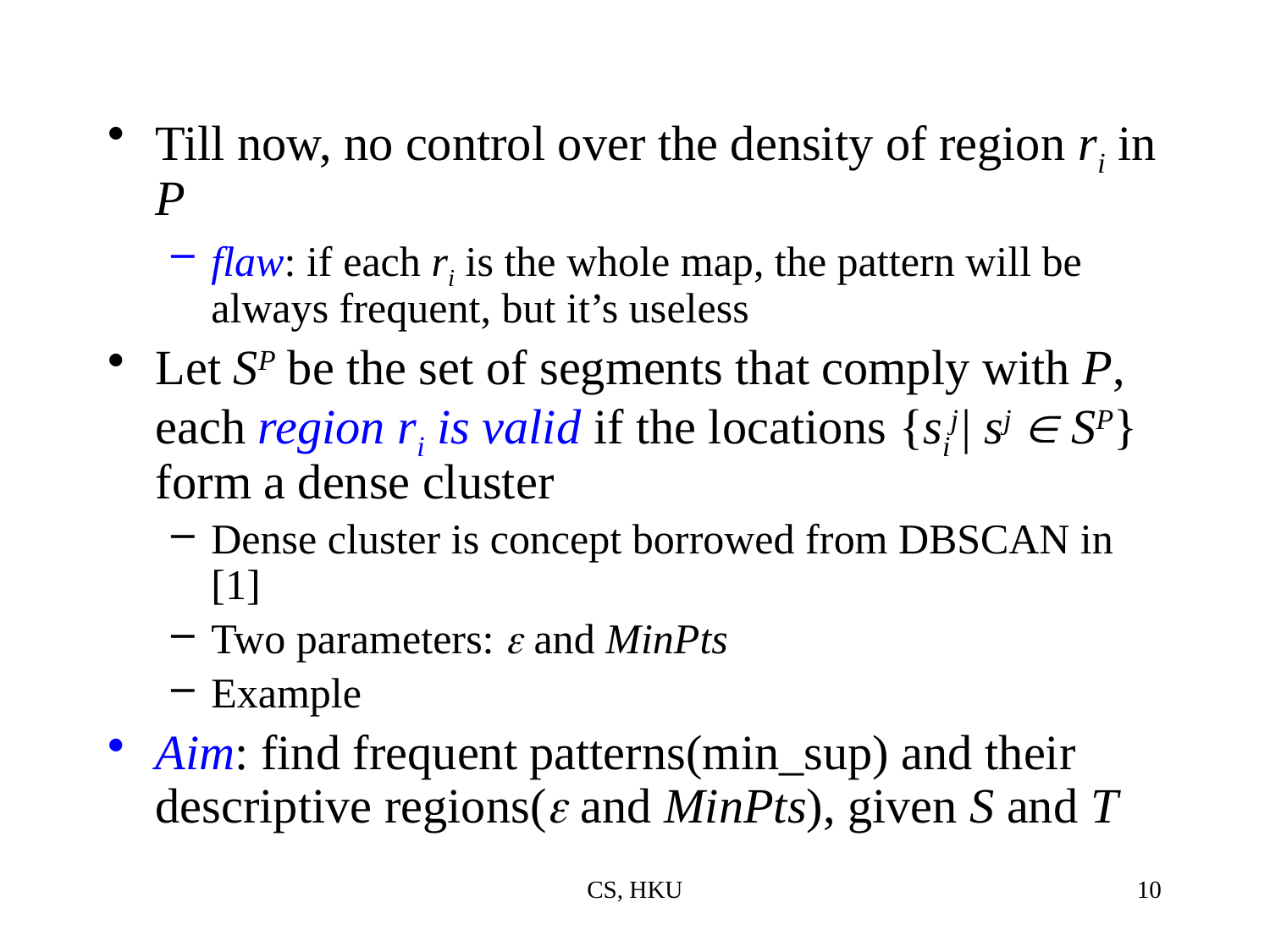

Till now, no control over the density of region ri in P
flaw: if each ri is the whole map, the pattern will be always frequent, but it’s useless
Let SP be the set of segments that comply with P, each region ri is valid if the locations {sij| sj ∈ SP} form a dense cluster
Dense cluster is concept borrowed from DBSCAN in [1]
Two parameters: ε and MinPts
Example
Aim: find frequent patterns(min_sup) and their descriptive regions(ε and MinPts), given S and T
CS, HKU
10